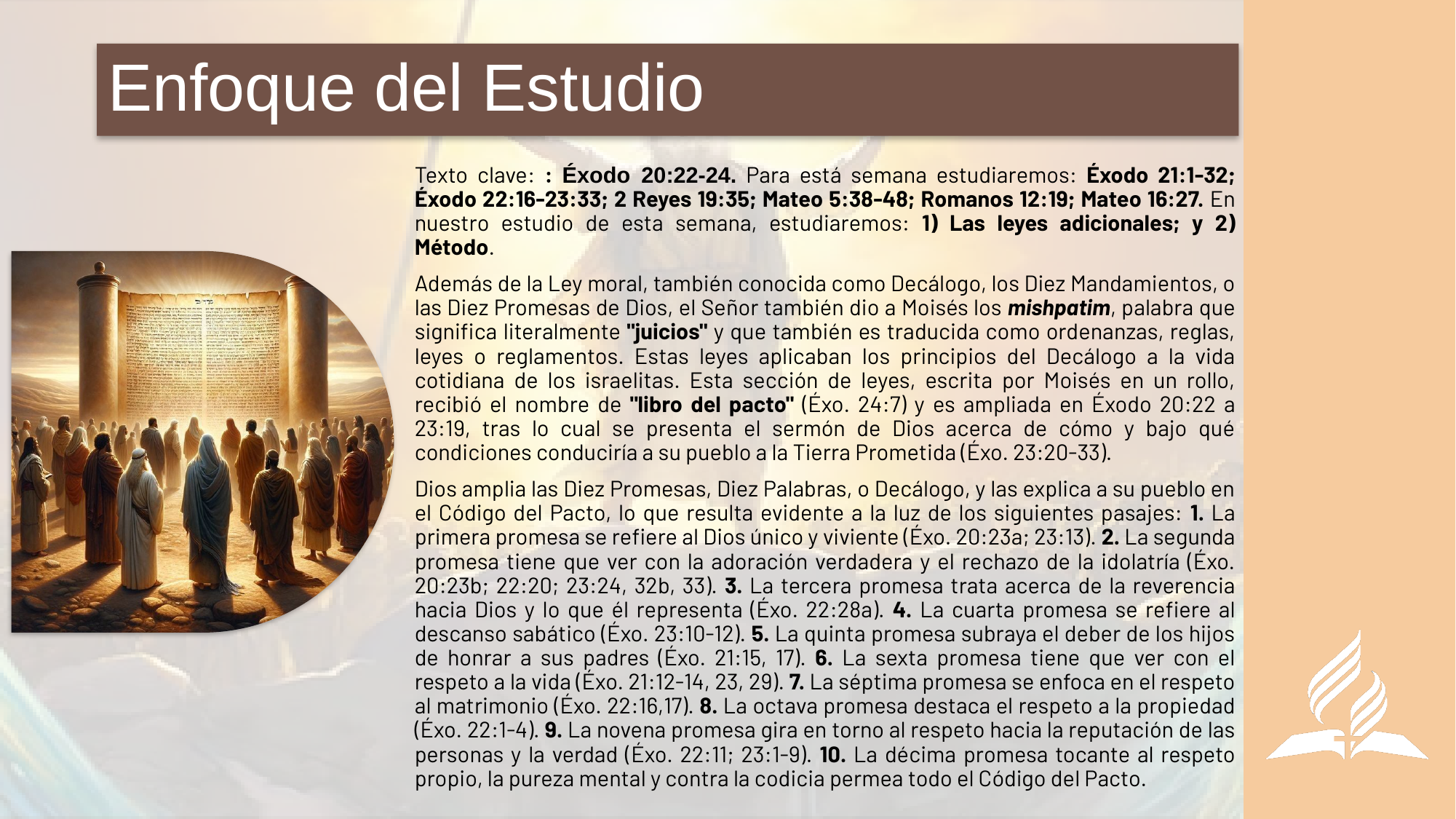

# Enfoque del Estudio
Texto clave: : Éxodo 20:22-24. Para está semana estudiaremos: Éxodo 21:1-32; Éxodo 22:16-23:33; 2 Reyes 19:35; Mateo 5:38-48; Romanos 12:19; Mateo 16:27. En nuestro estudio de esta semana, estudiaremos: 1) Las leyes adicionales; y 2) Método.
Además de la Ley moral, también conocida como Decálogo, los Diez Mandamientos, o las Diez Promesas de Dios, el Señor también dio a Moisés los mishpatim, palabra que significa literalmente "juicios" y que también es traducida como ordenanzas, reglas, leyes o reglamentos. Estas leyes aplicaban los principios del Decálogo a la vida cotidiana de los israelitas. Esta sección de leyes, escrita por Moisés en un rollo, recibió el nombre de "libro del pacto" (Éxo. 24:7) y es ampliada en Éxodo 20:22 a 23:19, tras lo cual se presenta el sermón de Dios acerca de cómo y bajo qué condiciones conduciría a su pueblo a la Tierra Prometida (Éxo. 23:20-33).
Dios amplia las Diez Promesas, Diez Palabras, o Decálogo, y las explica a su pueblo en el Código del Pacto, lo que resulta evidente a la luz de los siguientes pasajes: 1. La primera promesa se refiere al Dios único y viviente (Éxo. 20:23a; 23:13). 2. La segunda promesa tiene que ver con la adoración verdadera y el rechazo de la idolatría (Éxo. 20:23b; 22:20; 23:24, 32b, 33). 3. La tercera promesa trata acerca de la reverencia hacia Dios y lo que él representa (Éxo. 22:28a). 4. La cuarta promesa se refiere al descanso sabático (Éxo. 23:10-12). 5. La quinta promesa subraya el deber de los hijos de honrar a sus padres (Éxo. 21:15, 17). 6. La sexta promesa tiene que ver con el respeto a la vida (Éxo. 21:12-14, 23, 29). 7. La séptima promesa se enfoca en el respeto al matrimonio (Éxo. 22:16,17). 8. La octava promesa destaca el respeto a la propiedad (Éxo. 22:1-4). 9. La novena promesa gira en torno al respeto hacia la reputación de las personas y la verdad (Éxo. 22:11; 23:1-9). 10. La décima promesa tocante al respeto propio, la pureza mental y contra la codicia permea todo el Código del Pacto.